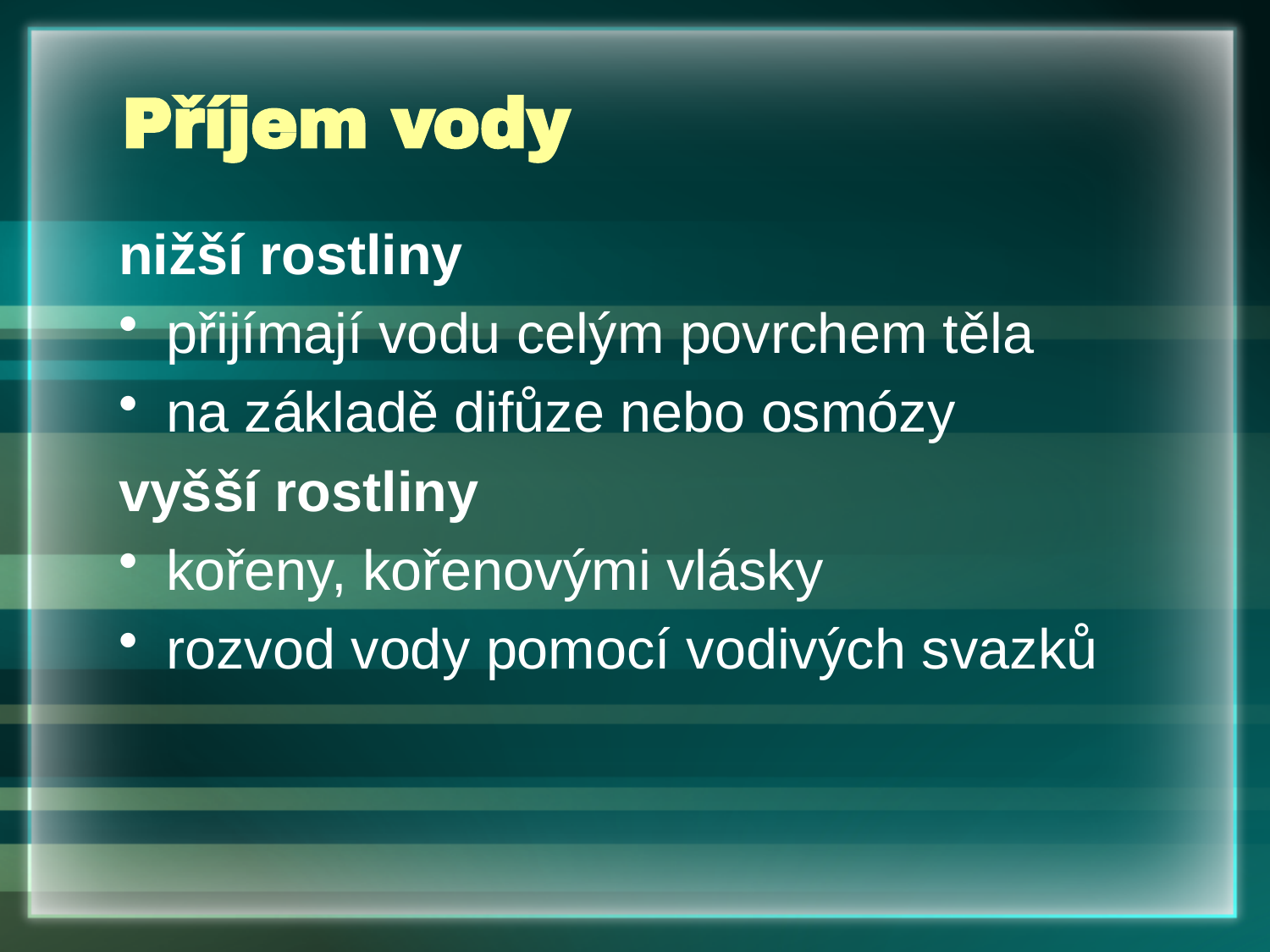

# Příjem vody
nižší rostliny
přijímají vodu celým povrchem těla
na základě difůze nebo osmózy
vyšší rostliny
kořeny, kořenovými vlásky
rozvod vody pomocí vodivých svazků